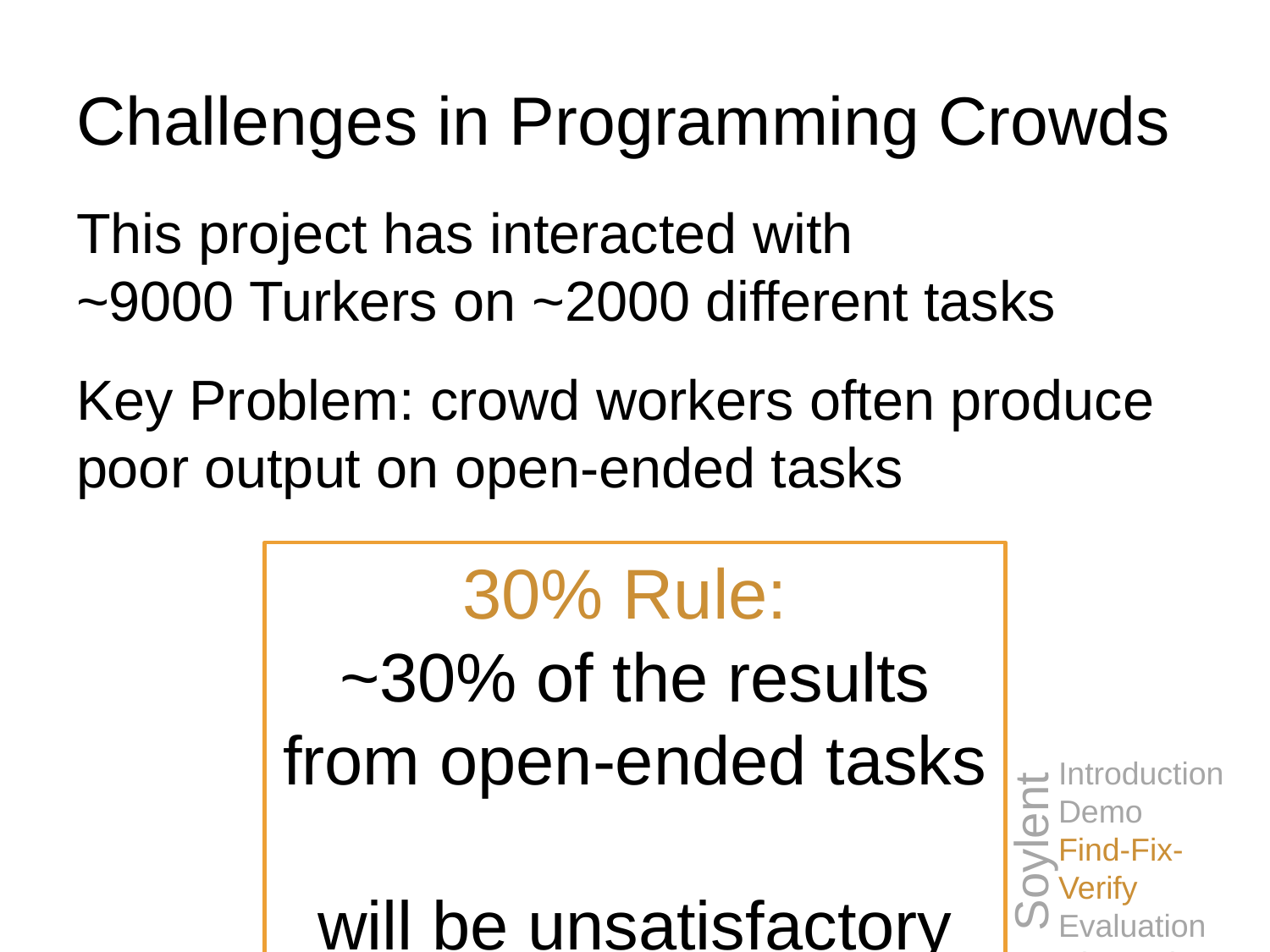

# Challenges in Programming Crowds
This project has interacted with
~9000 Turkers on ~2000 different tasks
Key Problem: crowd workers often produce
poor output on open-ended tasks
30% Rule:
~30% of the results
from open-ended tasks
will be unsatisfactory
Introduction
Demo
Find-Fix-Verify
Evaluation
Discussion
Soylent